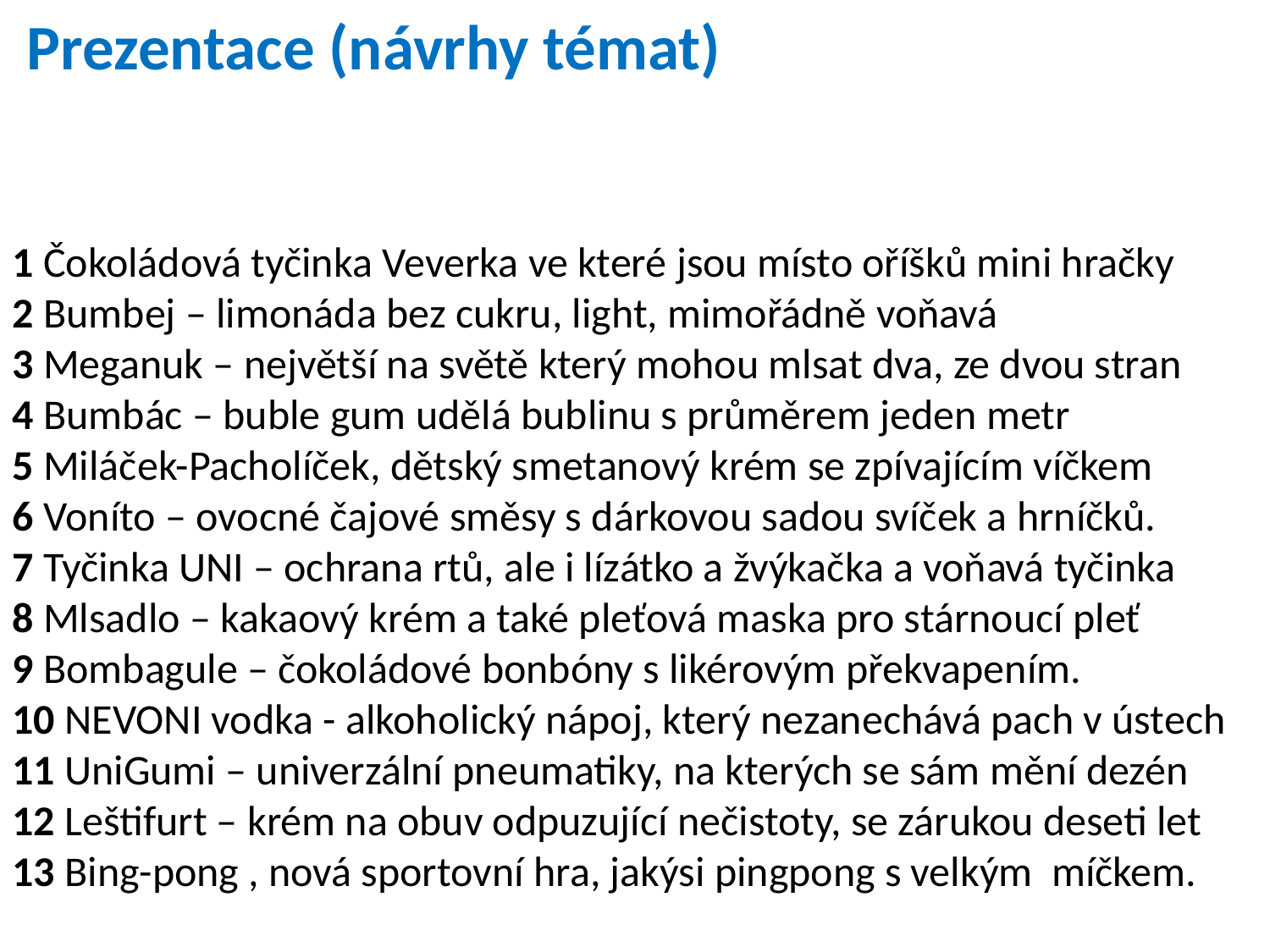

Prezentace (návrhy témat)

1 Čokoládová tyčinka Veverka ve které jsou místo oříšků mini hračky
2 Bumbej – limonáda bez cukru, light, mimořádně voňavá
3 Meganuk – největší na světě který mohou mlsat dva, ze dvou stran
4 Bumbác – buble gum udělá bublinu s průměrem jeden metr
5 Miláček-Pacholíček, dětský smetanový krém se zpívajícím víčkem
6 Voníto – ovocné čajové směsy s dárkovou sadou svíček a hrníčků.
7 Tyčinka UNI – ochrana rtů, ale i lízátko a žvýkačka a voňavá tyčinka
8 Mlsadlo – kakaový krém a také pleťová maska pro stárnoucí pleť
9 Bombagule – čokoládové bonbóny s likérovým překvapením.
10 NEVONI vodka - alkoholický nápoj, který nezanechává pach v ústech
11 UniGumi – univerzální pneumatiky, na kterých se sám mění dezén
12 Leštifurt – krém na obuv odpuzující nečistoty, se zárukou deseti let
13 Bing-pong , nová sportovní hra, jakýsi pingpong s velkým  míčkem.